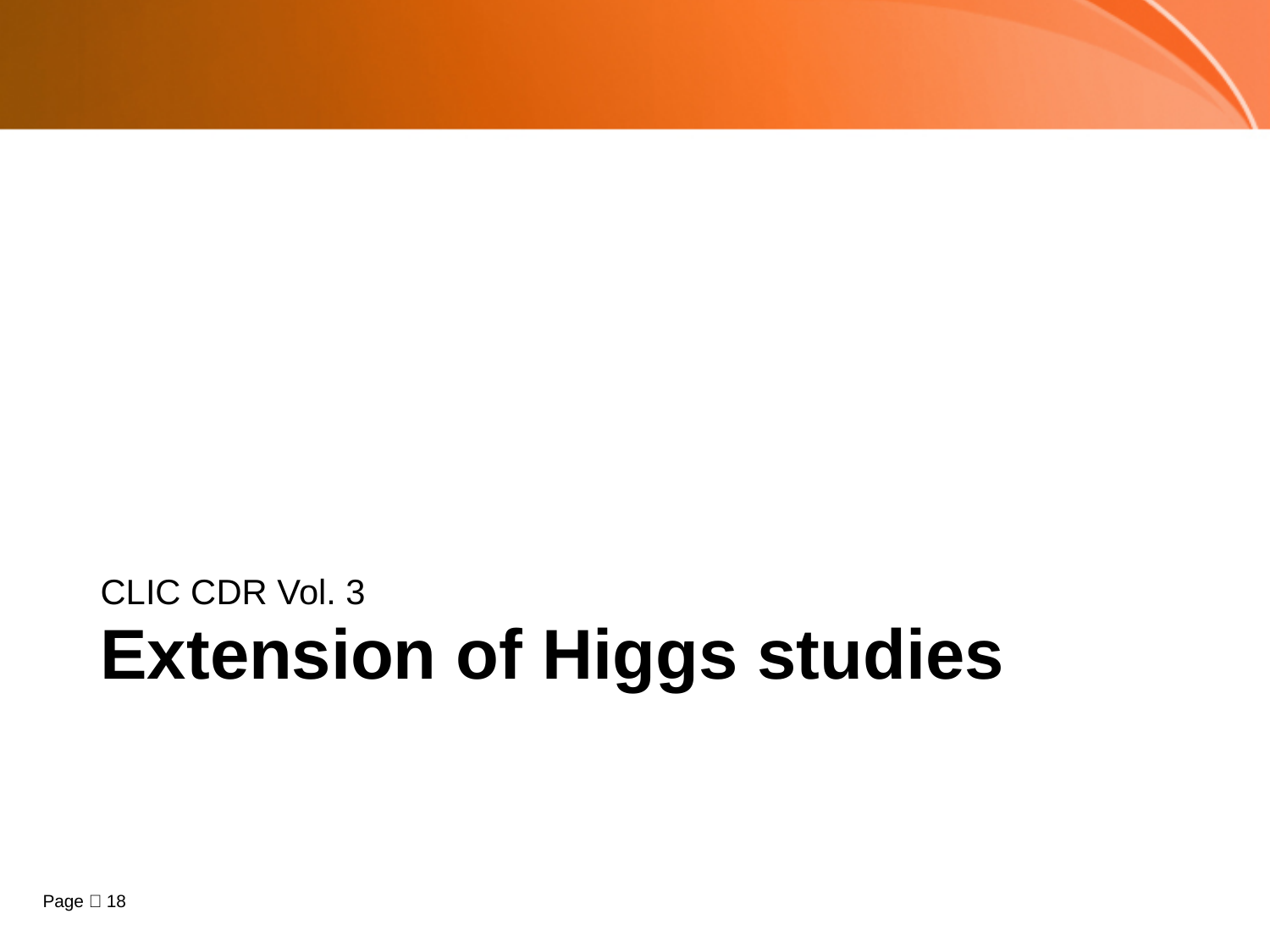

CLIC CDR Vol. 3
# Extension of Higgs studies